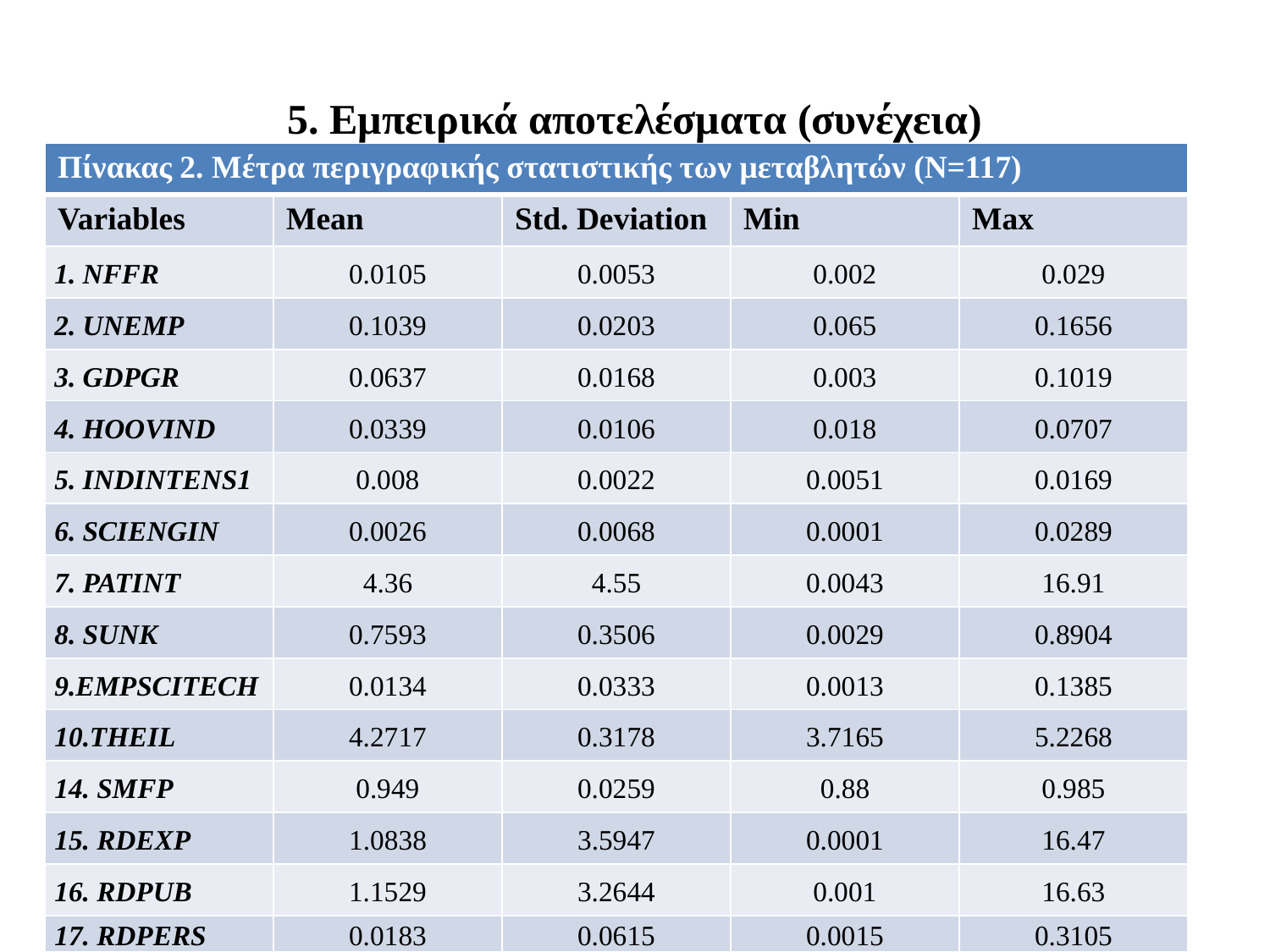

# 5. Εμπειρικά αποτελέσματα (συνέχεια)
| Πίνακας 2. Μέτρα περιγραφικής στατιστικής των μεταβλητών (Ν=117) |  |  |  |  |
| --- | --- | --- | --- | --- |
| Variables | Mean | Std. Deviation | Min | Max |
| 1. NFFR | 0.0105 | 0.0053 | 0.002 | 0.029 |
| 2. UNEMP | 0.1039 | 0.0203 | 0.065 | 0.1656 |
| 3. GDPGR | 0.0637 | 0.0168 | 0.003 | 0.1019 |
| 4. HOOVIND | 0.0339 | 0.0106 | 0.018 | 0.0707 |
| 5. INDINTENS1 | 0.008 | 0.0022 | 0.0051 | 0.0169 |
| 6. SCIENGIN | 0.0026 | 0.0068 | 0.0001 | 0.0289 |
| 7. PATINT | 4.36 | 4.55 | 0.0043 | 16.91 |
| 8. SUNK | 0.7593 | 0.3506 | 0.0029 | 0.8904 |
| 9.EMPSCITECH | 0.0134 | 0.0333 | 0.0013 | 0.1385 |
| 10.THEIL | 4.2717 | 0.3178 | 3.7165 | 5.2268 |
| 14. SMFP | 0.949 | 0.0259 | 0.88 | 0.985 |
| 15. RDEXP | 1.0838 | 3.5947 | 0.0001 | 16.47 |
| 16. RDPUB | 1.1529 | 3.2644 | 0.001 | 16.63 |
| 17. RDPERS | 0.0183 | 0.0615 | 0.0015 | 0.3105 |